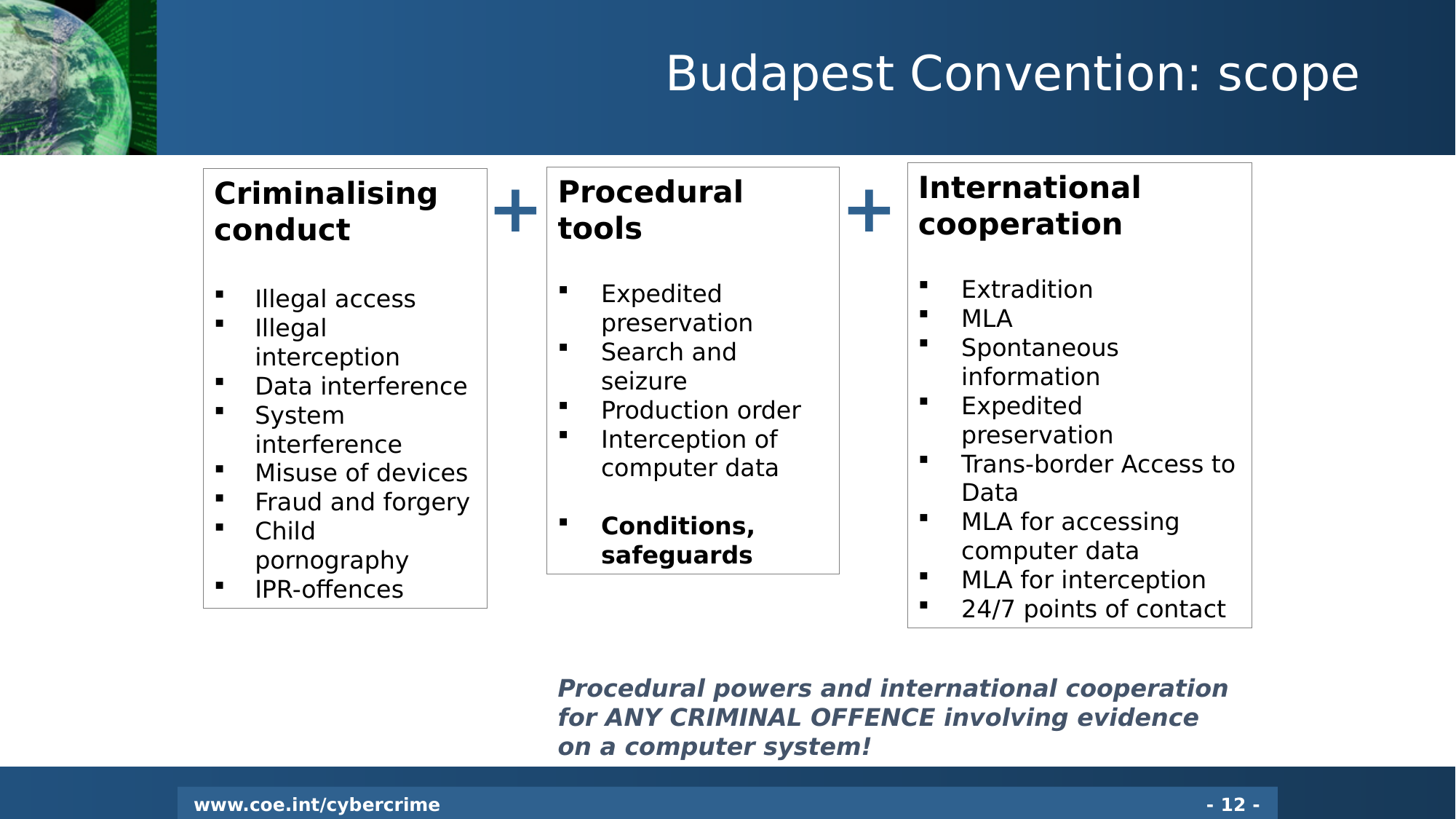

Budapest Convention: scope
+
+
International cooperation

Extradition
MLA
Spontaneous information
Expedited preservation
Trans-border Access to Data
MLA for accessing computer data
MLA for interception
24/7 points of contact
Procedural tools

Expedited preservation
Search and seizure
Production order
Interception of computer data

Conditions, safeguards
Criminalising conduct

Illegal access
Illegal interception
Data interference
System interference
Misuse of devices
Fraud and forgery
Child pornography
IPR-offences
Procedural powers and international cooperation for ANY CRIMINAL OFFENCE involving evidence on a computer system!

www.coe.int/cybercrime						                      - 12 -